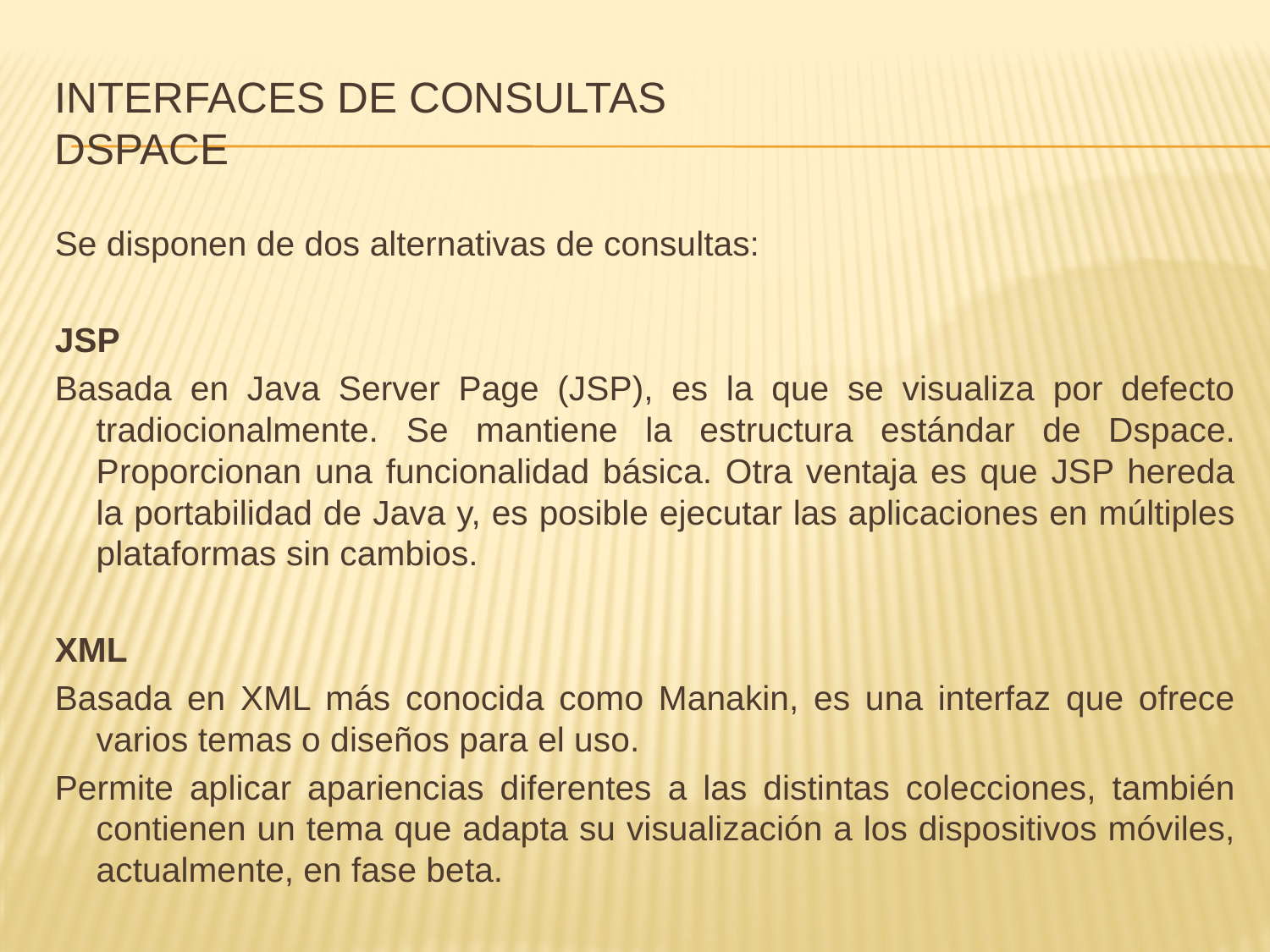

# Interfaces de Consultas DSPACE
Se disponen de dos alternativas de consultas:

JSP
Basada en Java Server Page (JSP), es la que se visualiza por defecto tradiocionalmente. Se mantiene la estructura estándar de Dspace. Proporcionan una funcionalidad básica. Otra ventaja es que JSP hereda la portabilidad de Java y, es posible ejecutar las aplicaciones en múltiples plataformas sin cambios.

XML
Basada en XML más conocida como Manakin, es una interfaz que ofrece varios temas o diseños para el uso.
Permite aplicar apariencias diferentes a las distintas colecciones, también contienen un tema que adapta su visualización a los dispositivos móviles, actualmente, en fase beta.